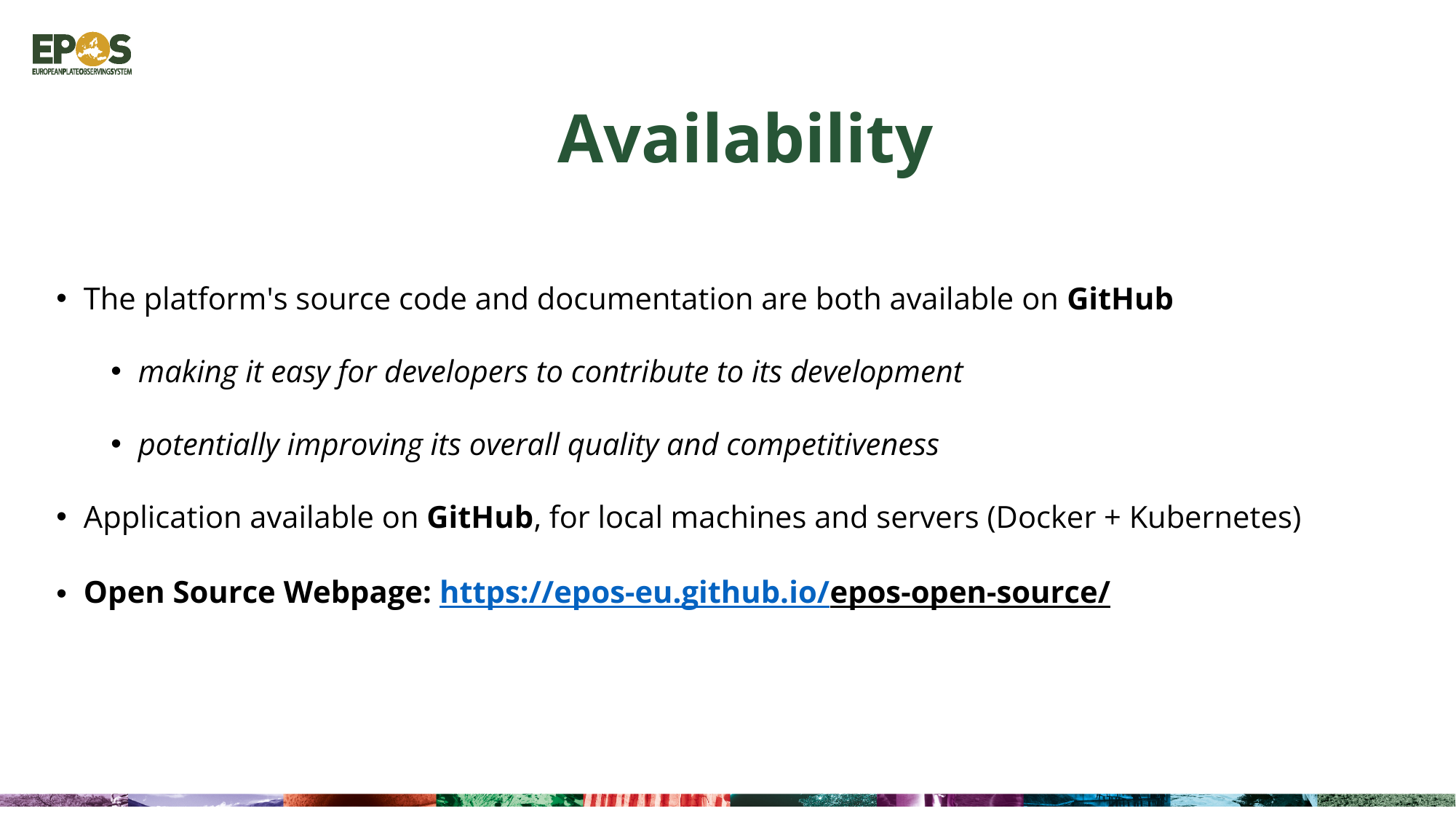

Availability
The platform's source code and documentation are both available on GitHub
making it easy for developers to contribute to its development
potentially improving its overall quality and competitiveness
Application available on GitHub, for local machines and servers (Docker + Kubernetes)
Open Source Webpage: https://epos-eu.github.io/epos-open-source/